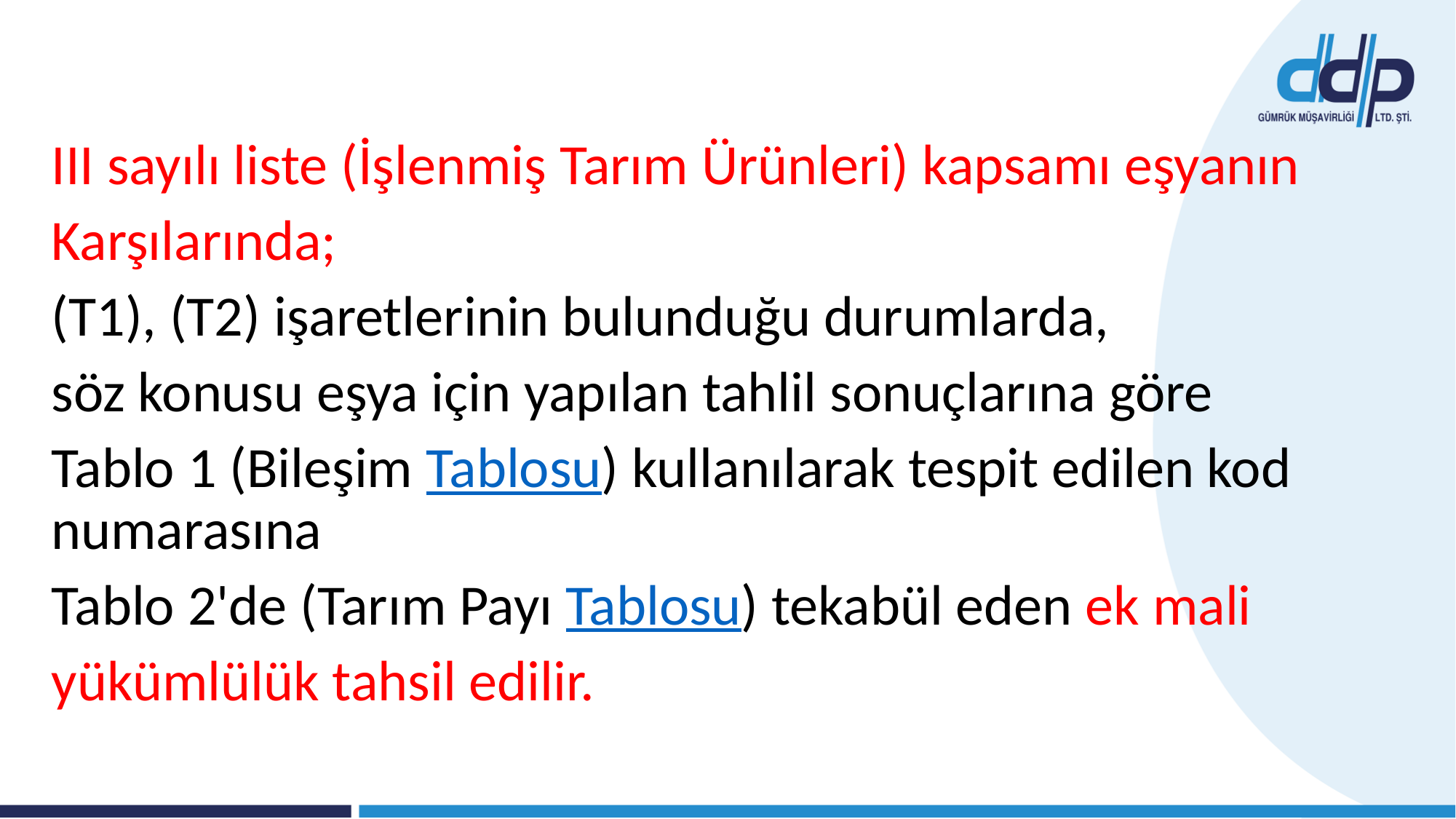

III sayılı liste (İşlenmiş Tarım Ürünleri) kapsamı eşyanın
Karşılarında;
(T1), (T2) işaretlerinin bulunduğu durumlarda,
söz konusu eşya için yapılan tahlil sonuçlarına göre
Tablo 1 (Bileşim Tablosu) kullanılarak tespit edilen kod numarasına
Tablo 2'de (Tarım Payı Tablosu) tekabül eden ek mali
yükümlülük tahsil edilir.